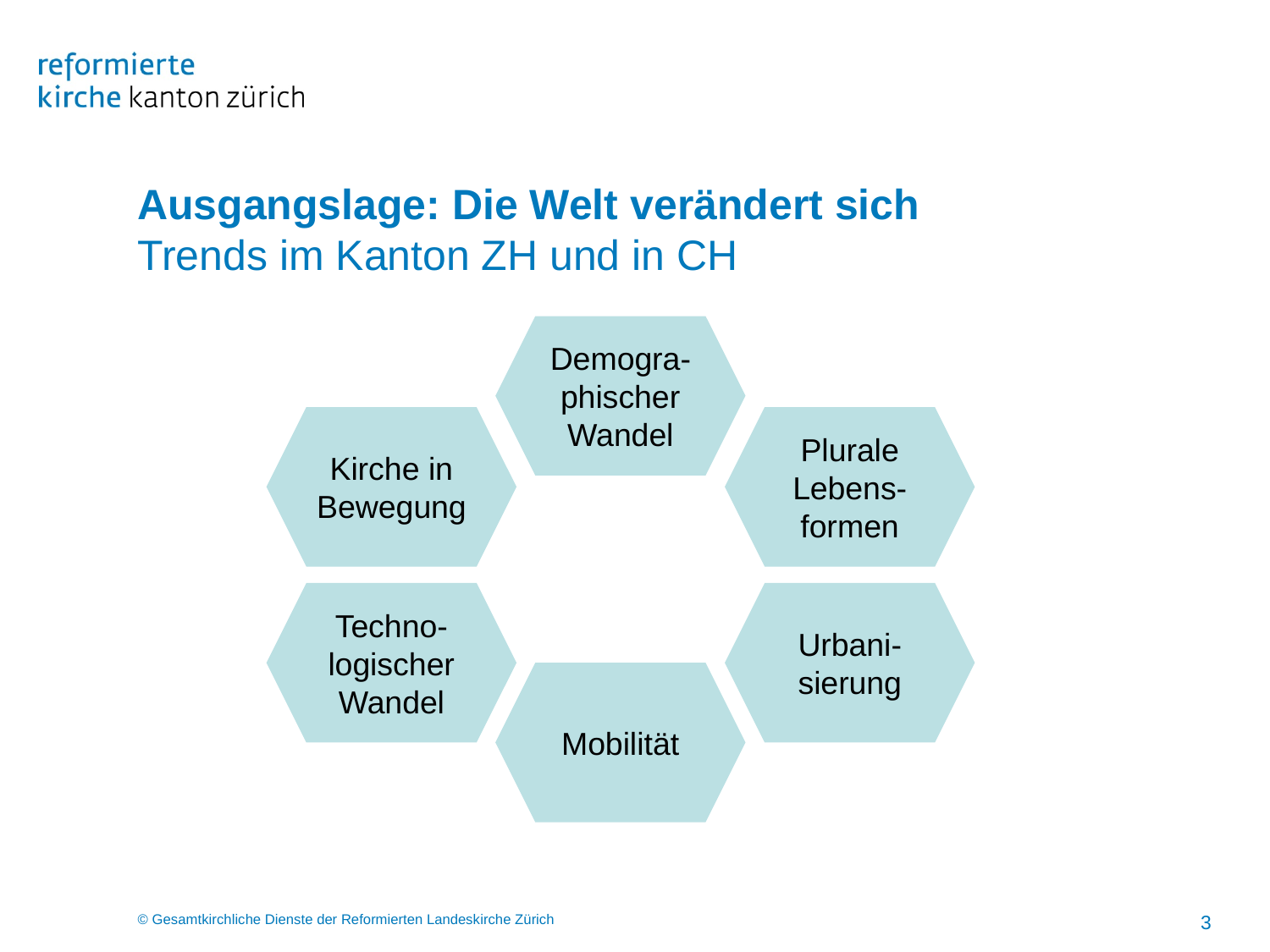

# Ausgangslage: Die Welt verändert sich Trends im Kanton ZH und in CH
Demogra-phischer Wandel
Kirche in Bewegung
Plurale Lebens-formen
Techno-logischer Wandel
Urbani-sierung
Mobilität
3
© Gesamtkirchliche Dienste der Reformierten Landeskirche Zürich